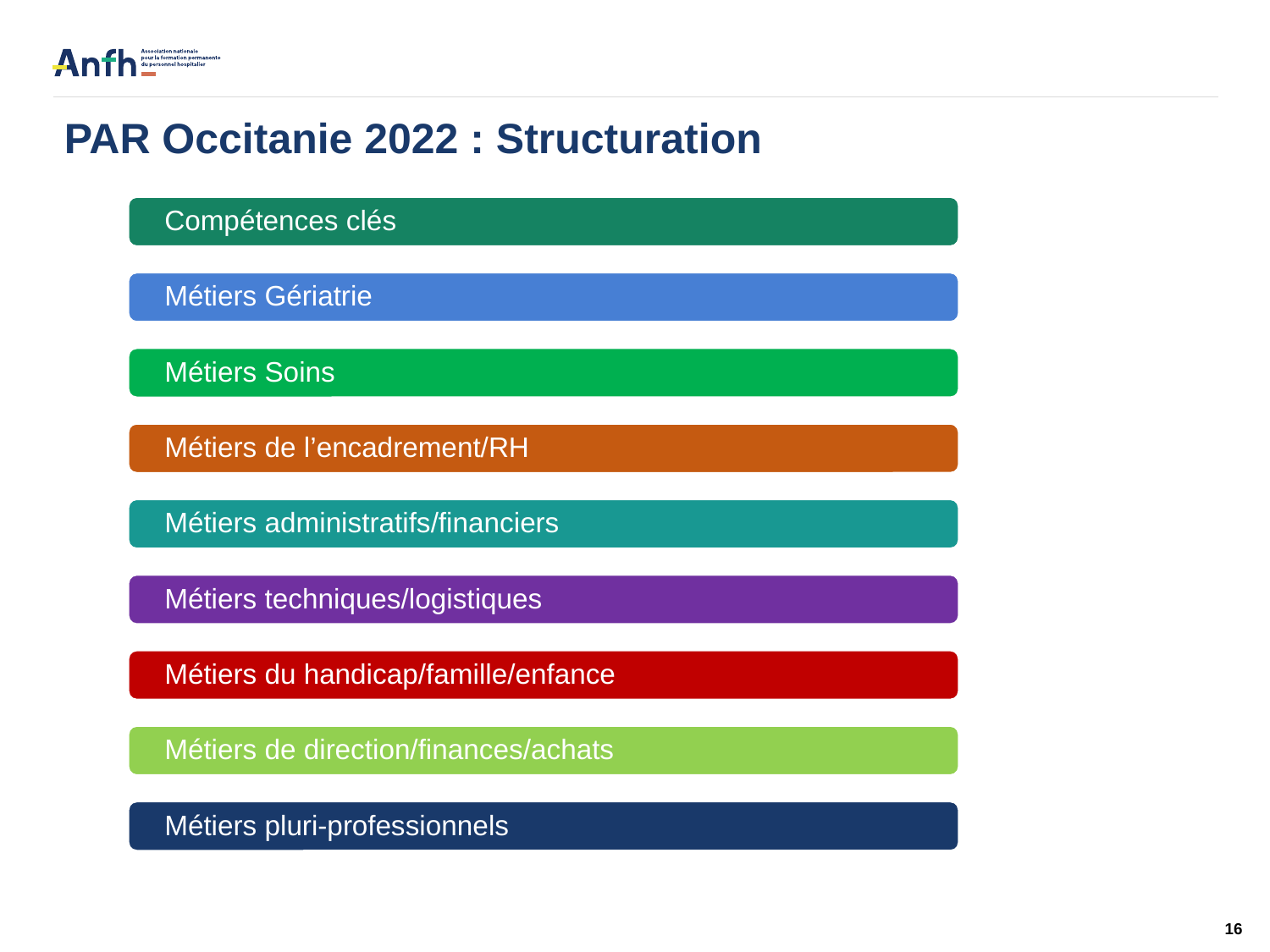

# PAR Occitanie 2022 : Structuration
Compétences clés
Métiers Gériatrie
Métiers Soins
Métiers de l’encadrement/RH
Métiers administratifs/financiers
Métiers techniques/logistiques
Métiers du handicap/famille/enfance
Métiers de direction/finances/achats
Métiers pluri-professionnels
16